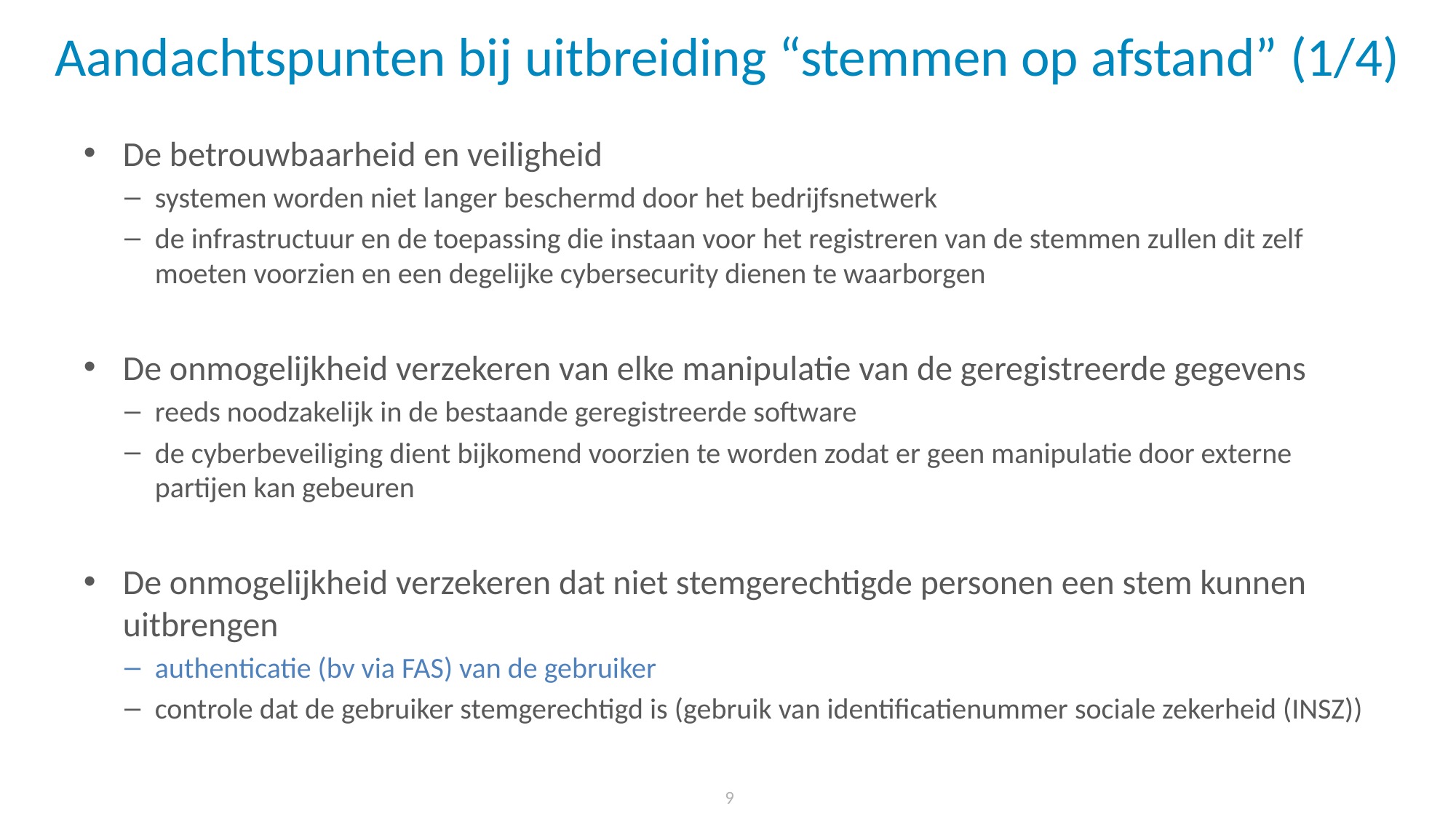

# Aandachtspunten bij uitbreiding “stemmen op afstand” (1/4)
De betrouwbaarheid en veiligheid
systemen worden niet langer beschermd door het bedrijfsnetwerk
de infrastructuur en de toepassing die instaan voor het registreren van de stemmen zullen dit zelf moeten voorzien en een degelijke cybersecurity dienen te waarborgen

De onmogelijkheid verzekeren van elke manipulatie van de geregistreerde gegevens
reeds noodzakelijk in de bestaande geregistreerde software
de cyberbeveiliging dient bijkomend voorzien te worden zodat er geen manipulatie door externe partijen kan gebeuren

De onmogelijkheid verzekeren dat niet stemgerechtigde personen een stem kunnen uitbrengen
authenticatie (bv via FAS) van de gebruiker
controle dat de gebruiker stemgerechtigd is (gebruik van identificatienummer sociale zekerheid (INSZ))

 9